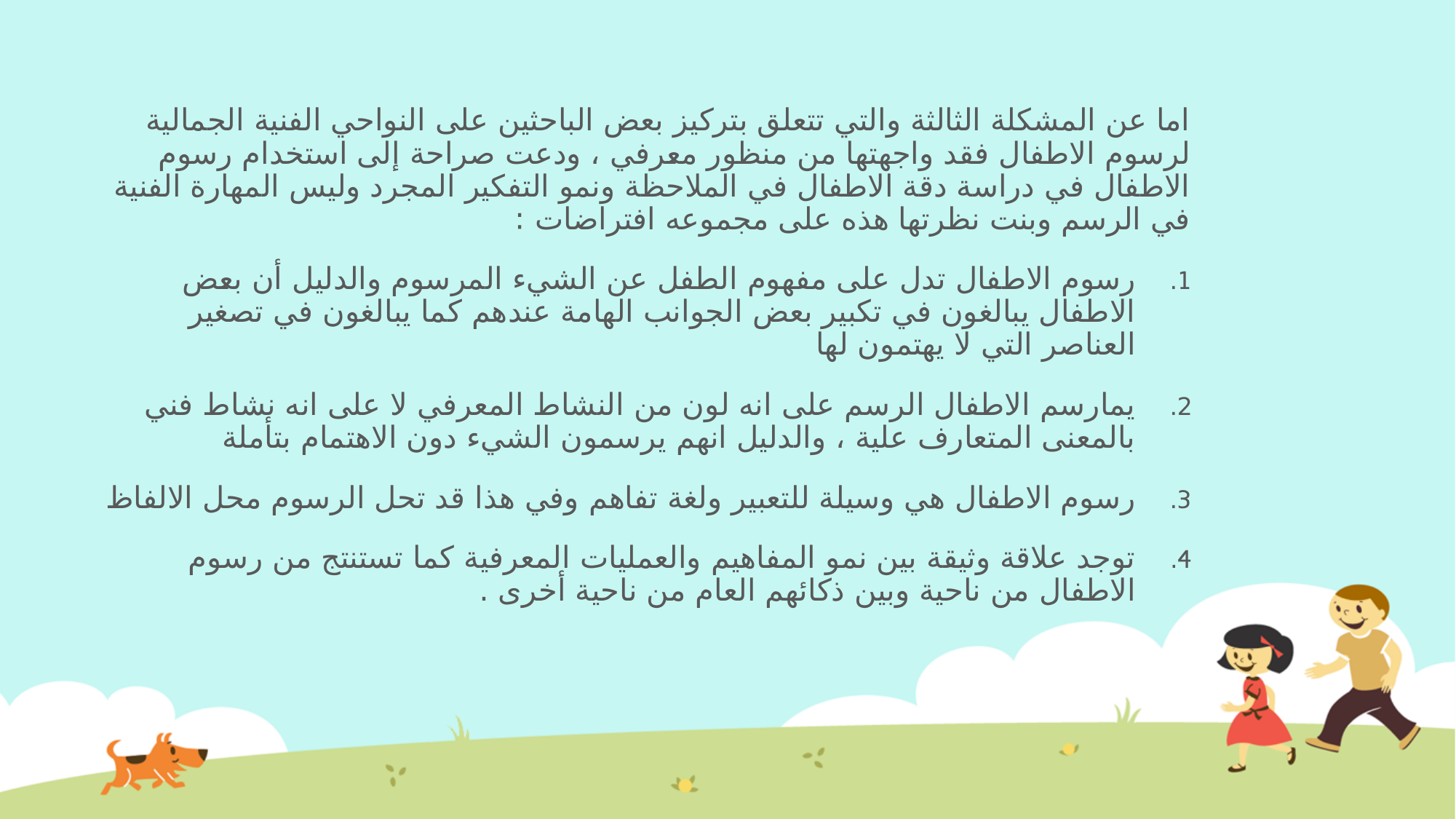

اما عن المشكلة الثالثة والتي تتعلق بتركيز بعض الباحثين على النواحي الفنية الجمالية لرسوم الاطفال فقد واجهتها من منظور معرفي ، ودعت صراحة إلى استخدام رسوم الاطفال في دراسة دقة الاطفال في الملاحظة ونمو التفكير المجرد وليس المهارة الفنية في الرسم وبنت نظرتها هذه على مجموعه افتراضات :
رسوم الاطفال تدل على مفهوم الطفل عن الشيء المرسوم والدليل أن بعض الاطفال يبالغون في تكبير بعض الجوانب الهامة عندهم كما يبالغون في تصغير العناصر التي لا يهتمون لها
يمارسم الاطفال الرسم على انه لون من النشاط المعرفي لا على انه نشاط فني بالمعنى المتعارف علية ، والدليل انهم يرسمون الشيء دون الاهتمام بتأملة
رسوم الاطفال هي وسيلة للتعبير ولغة تفاهم وفي هذا قد تحل الرسوم محل الالفاظ
توجد علاقة وثيقة بين نمو المفاهيم والعمليات المعرفية كما تستنتج من رسوم الاطفال من ناحية وبين ذكائهم العام من ناحية أخرى .